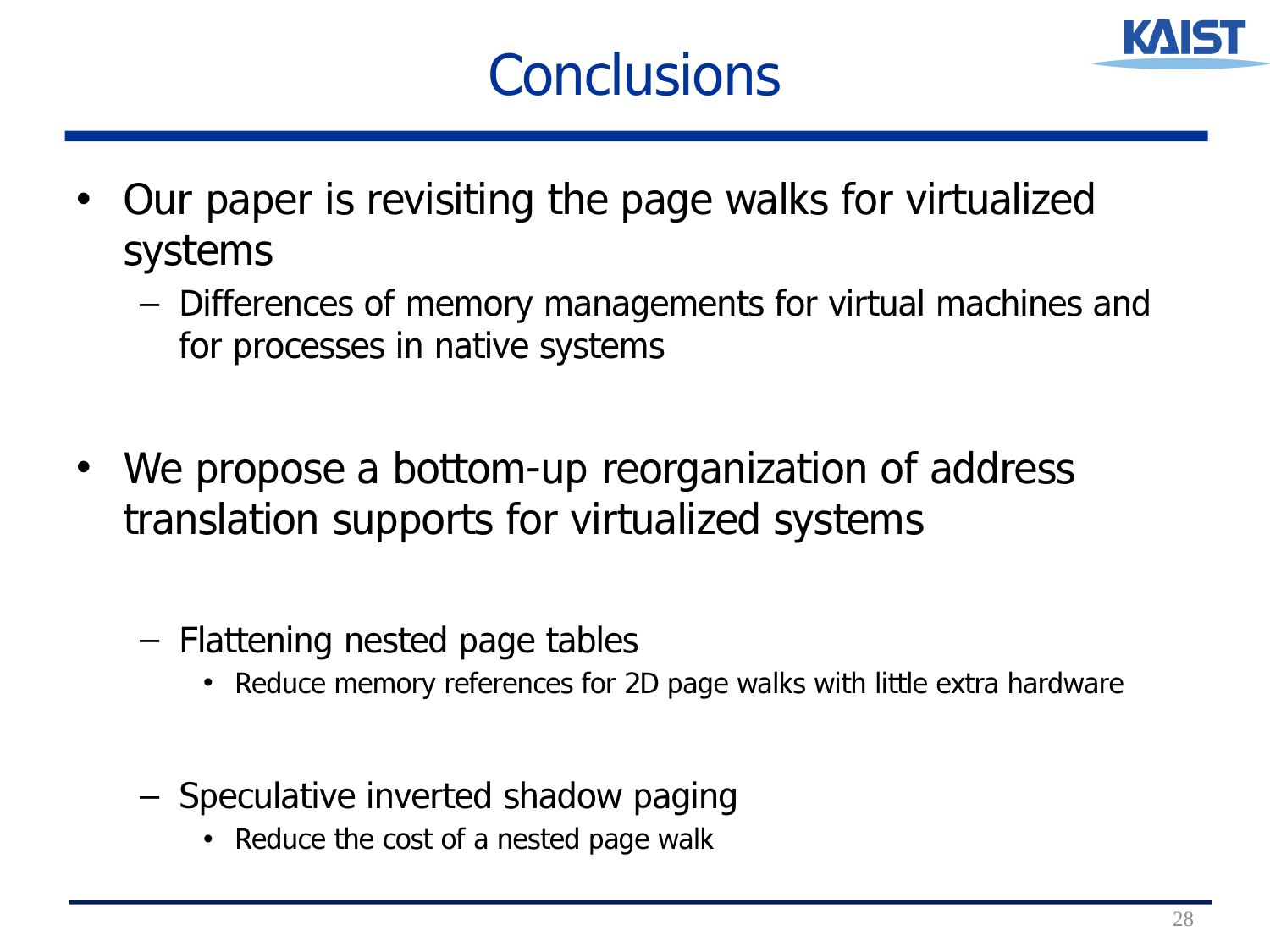

# Conclusions
Our paper is revisiting the page walks for virtualized systems
Differences of memory managements for virtual machines and for processes in native systems

We propose a bottom-up reorganization of address translation supports for virtualized systems

Flattening nested page tables
Reduce memory references for 2D page walks with little extra hardware

Speculative inverted shadow paging
Reduce the cost of a nested page walk

28